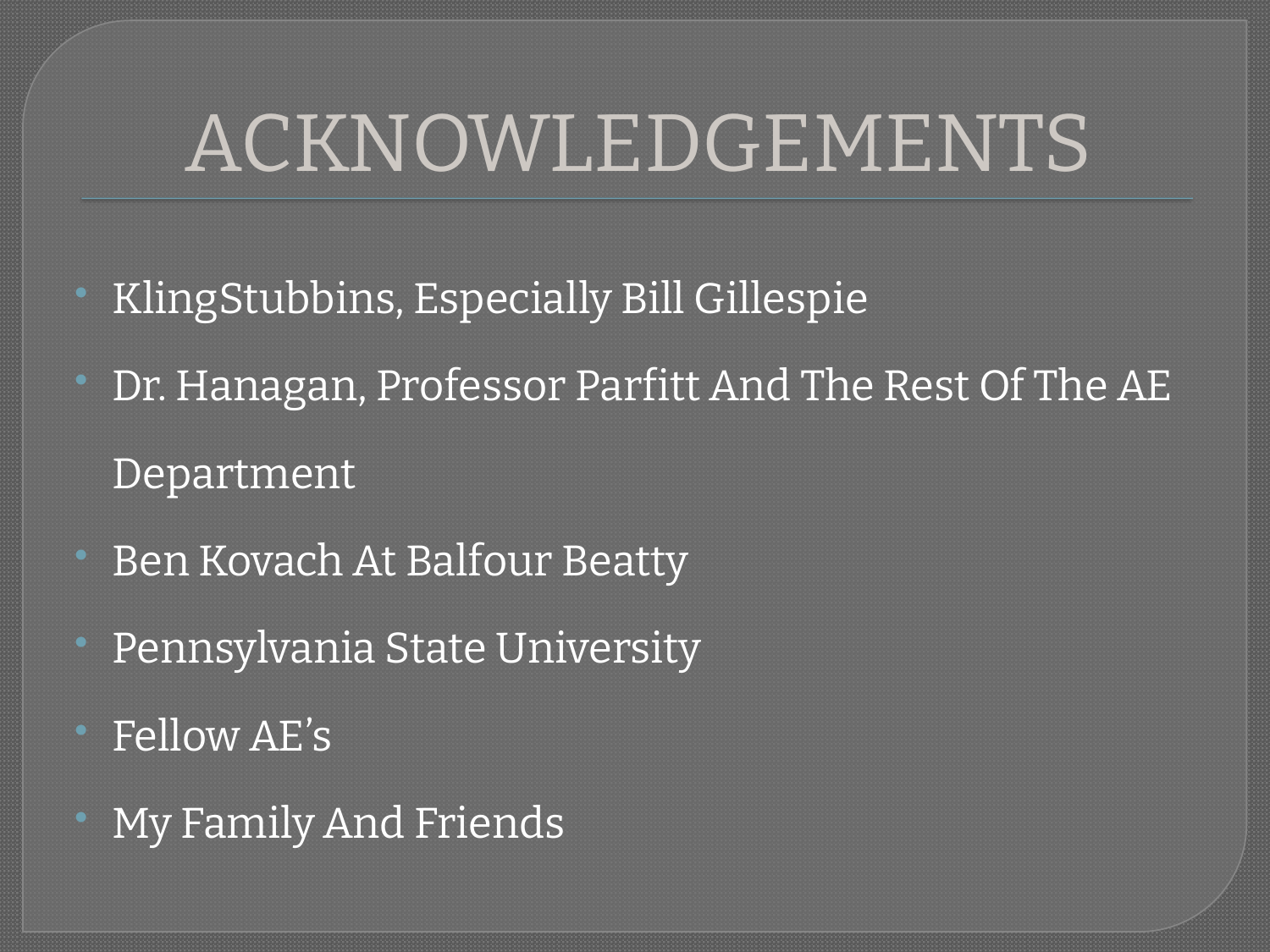

# ACKNOWLEDGEMENTS
KlingStubbins, Especially Bill Gillespie
Dr. Hanagan, Professor Parfitt And The Rest Of The AE Department
Ben Kovach At Balfour Beatty
Pennsylvania State University
Fellow AE’s
My Family And Friends